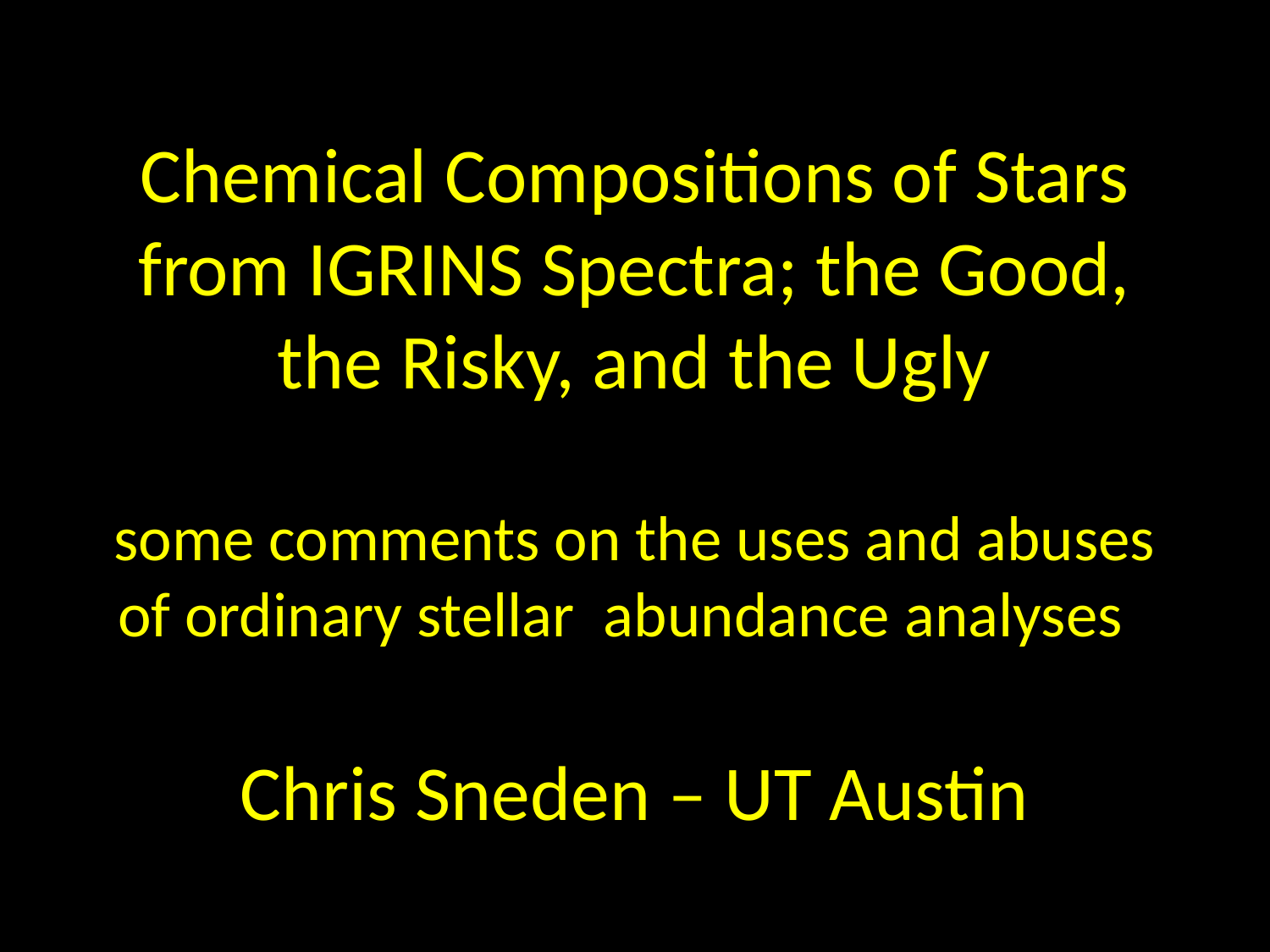

# Chemical Compositions of Stars from IGRINS Spectra; the Good, the Risky, and the Ugly some comments on the uses and abuses of ordinary stellar  abundance analyses Chris Sneden – UT Austin